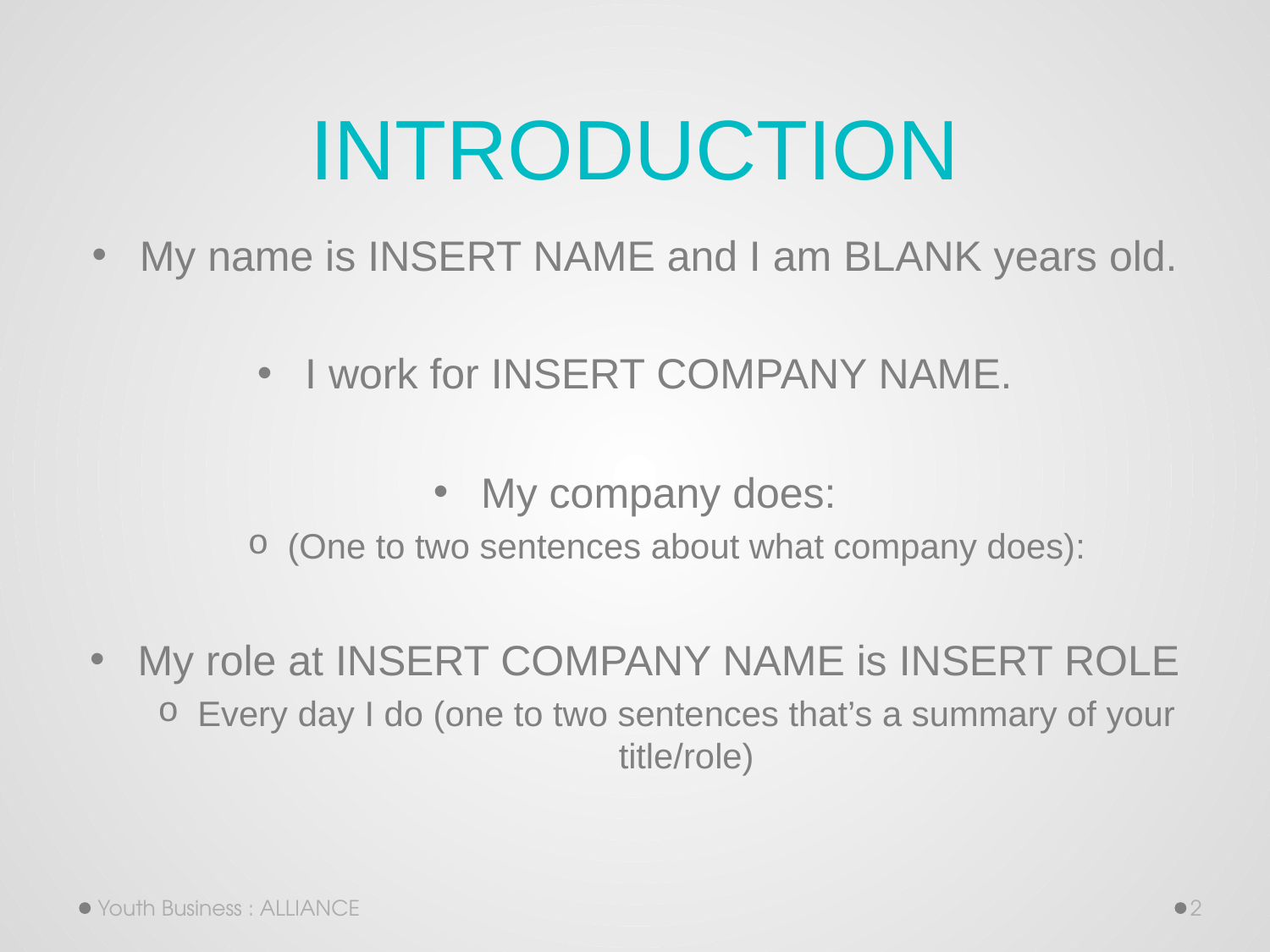

# INTRODUCTION
My name is INSERT NAME and I am BLANK years old.

I work for INSERT COMPANY NAME.

My company does:
(One to two sentences about what company does):

My role at INSERT COMPANY NAME is INSERT ROLE
Every day I do (one to two sentences that’s a summary of your title/role)
Youth Business : ALLIANCE
2